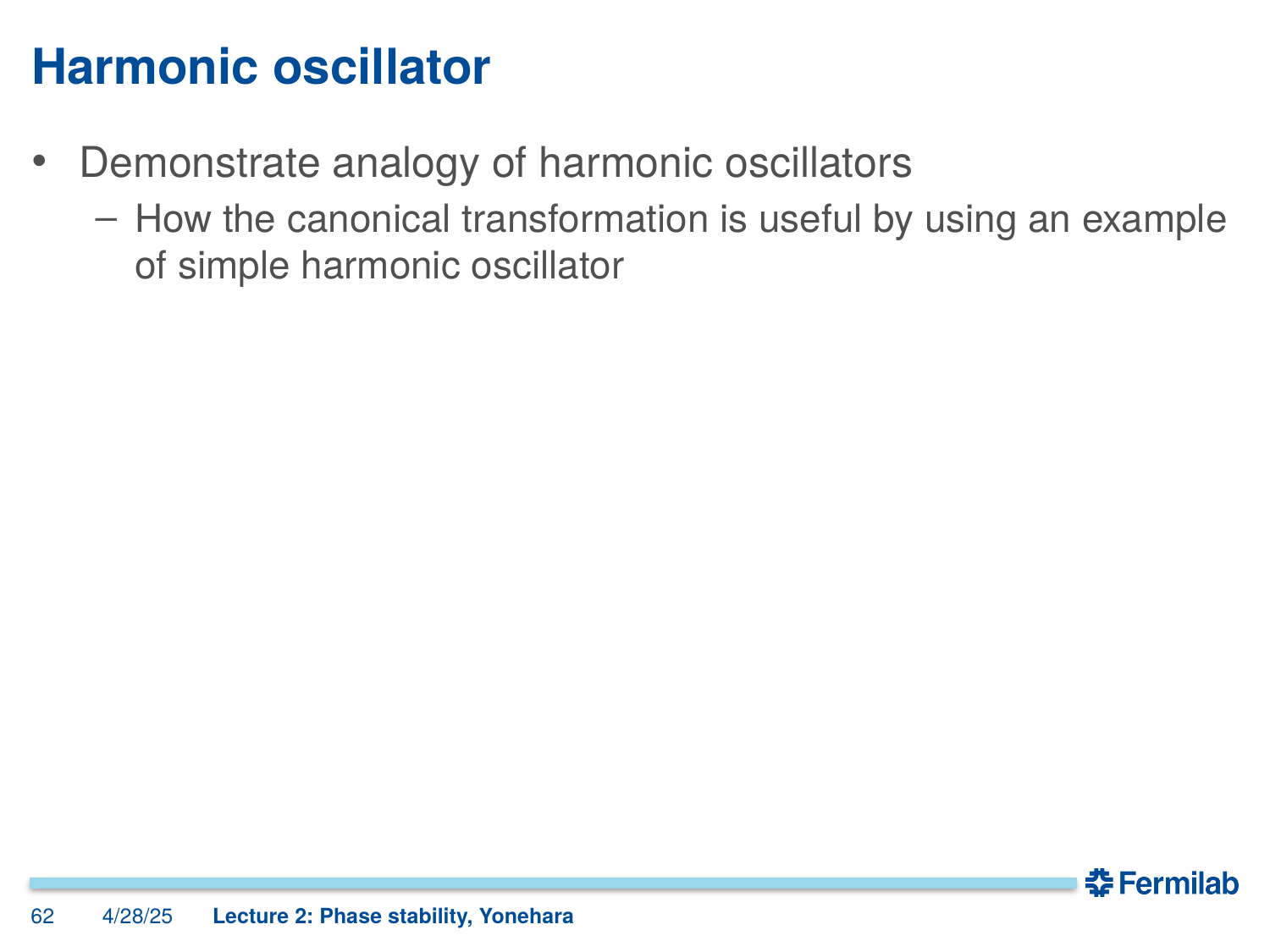

# Harmonic oscillator
Demonstrate analogy of harmonic oscillators
How the canonical transformation is useful by using an example of simple harmonic oscillator
62
4/28/25
Lecture 2: Phase stability, Yonehara